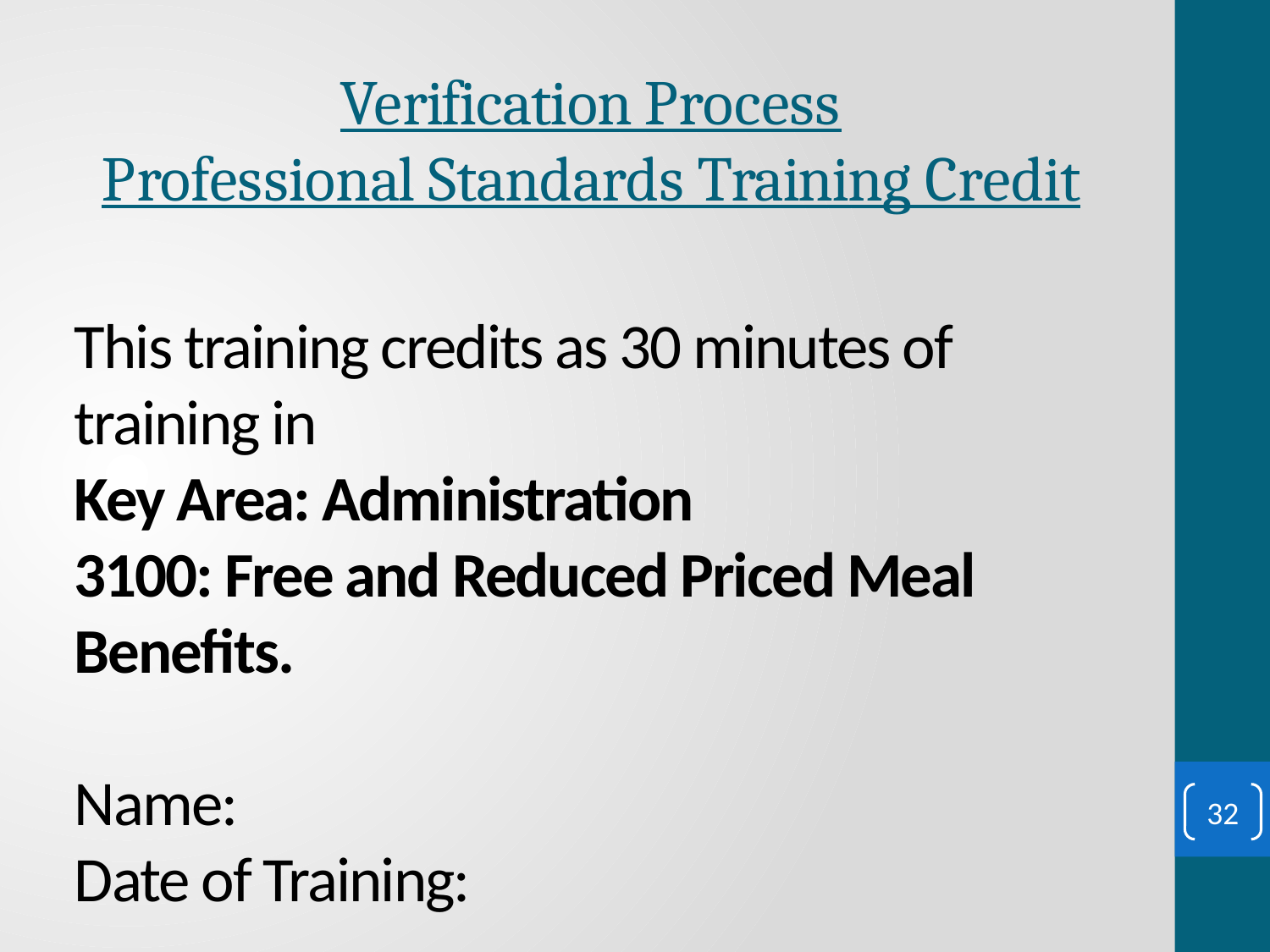

# Verification Process Professional Standards Training Credit

This training credits as 30 minutes of training in
Key Area: Administration
3100: Free and Reduced Priced Meal Benefits.

Name:
Date of Training:
32